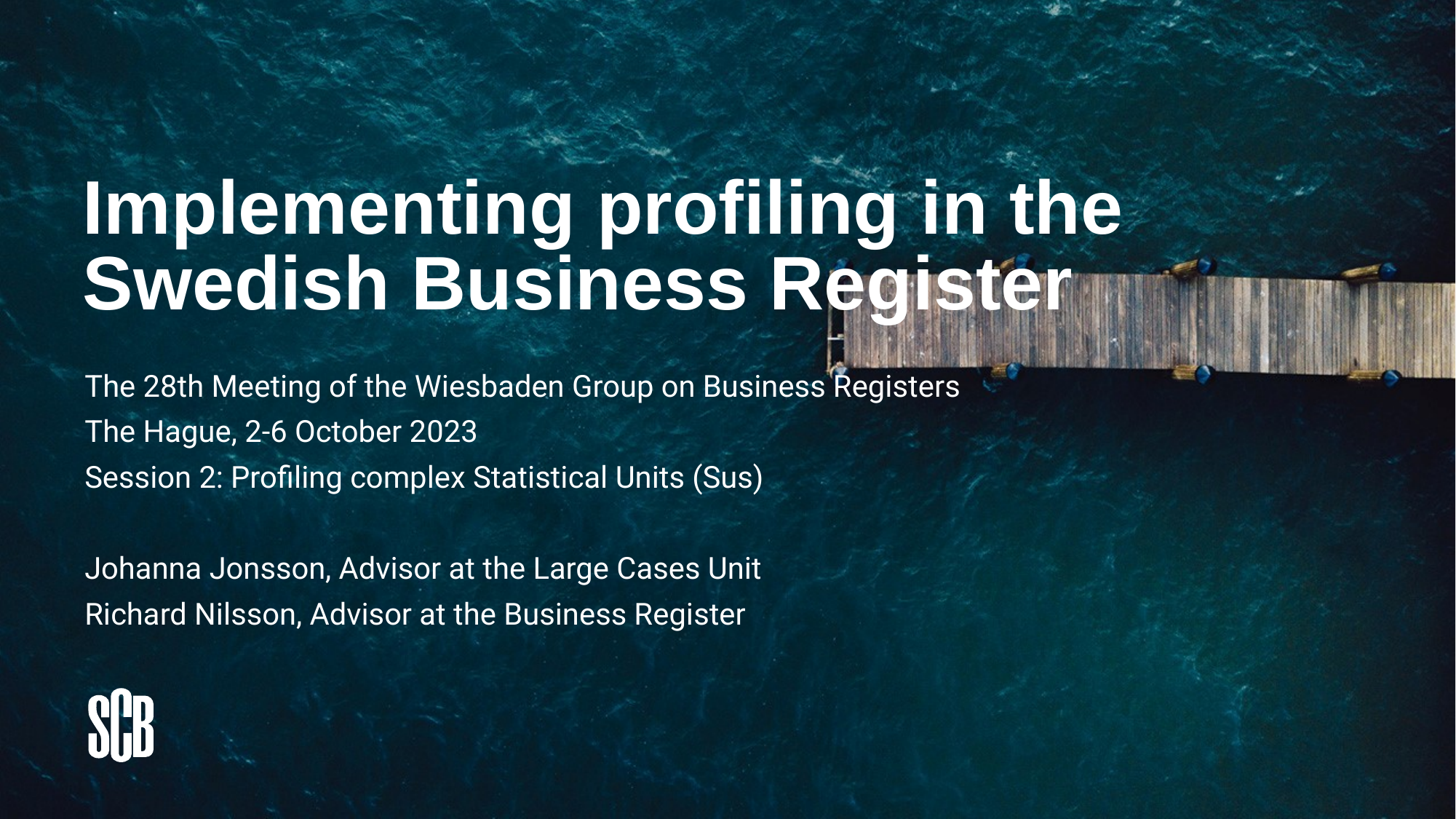

# Implementing profiling in the Swedish Business Register
The 28th Meeting of the Wiesbaden Group on Business Registers
The Hague, 2-6 October 2023
Session 2: Profiling complex Statistical Units (Sus)

Johanna Jonsson, Advisor at the Large Cases Unit
Richard Nilsson, Advisor at the Business Register